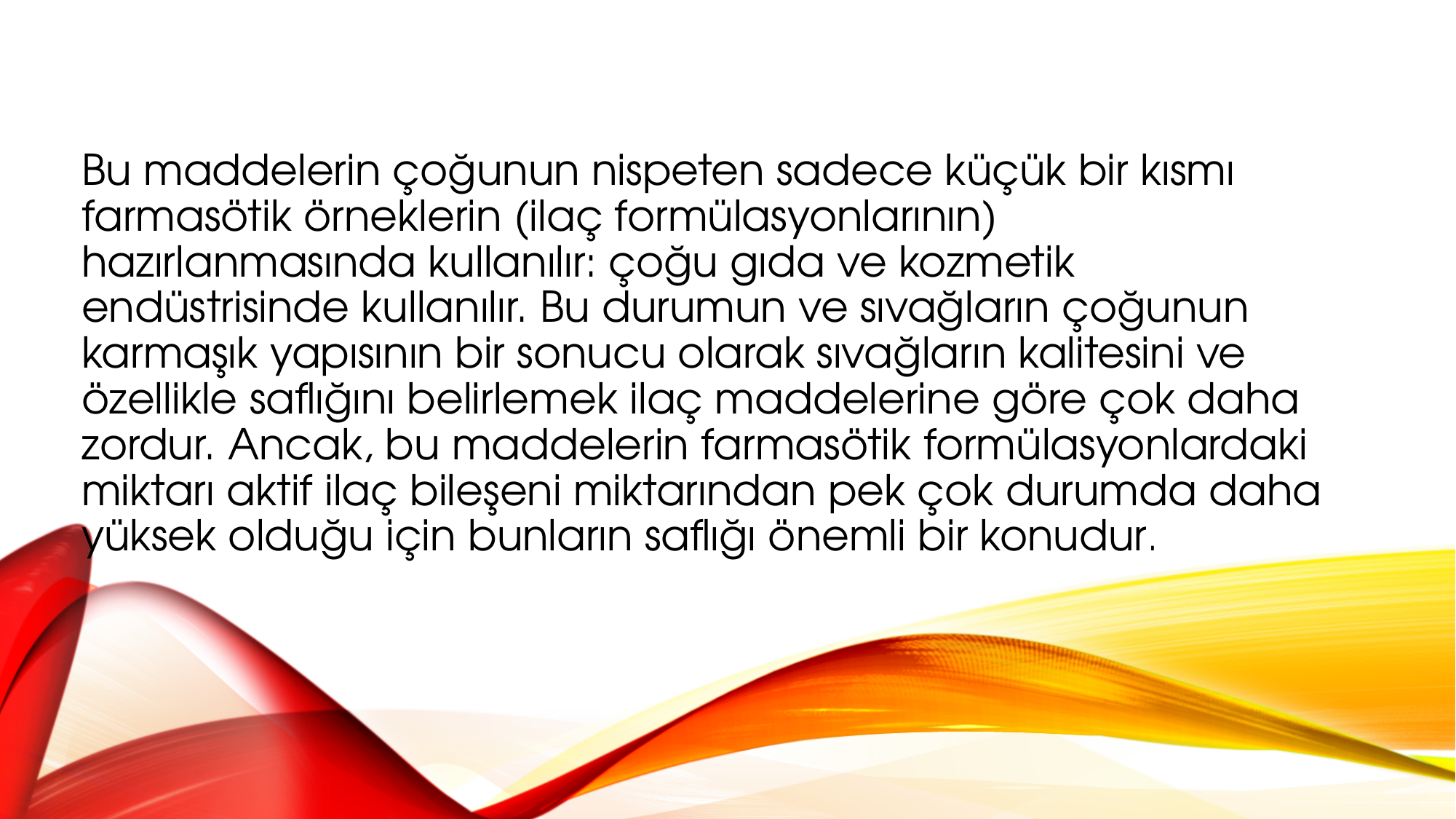

Bu maddelerin çoğunun nispeten sadece küçük bir kısmı farmasötik örneklerin (ilaç formülasyonlarının) hazırlanmasında kullanılır: çoğu gıda ve kozmetik endüstrisinde kullanılır. Bu durumun ve sıvağların çoğunun karmaşık yapısının bir sonucu olarak sıvağların kalitesini ve özellikle saflığını belirlemek ilaç maddelerine göre çok daha zordur. Ancak, bu maddelerin farmasötik formülasyonlardaki miktarı aktif ilaç bileşeni miktarından pek çok durumda daha yüksek olduğu için bunların saflığı önemli bir konudur.